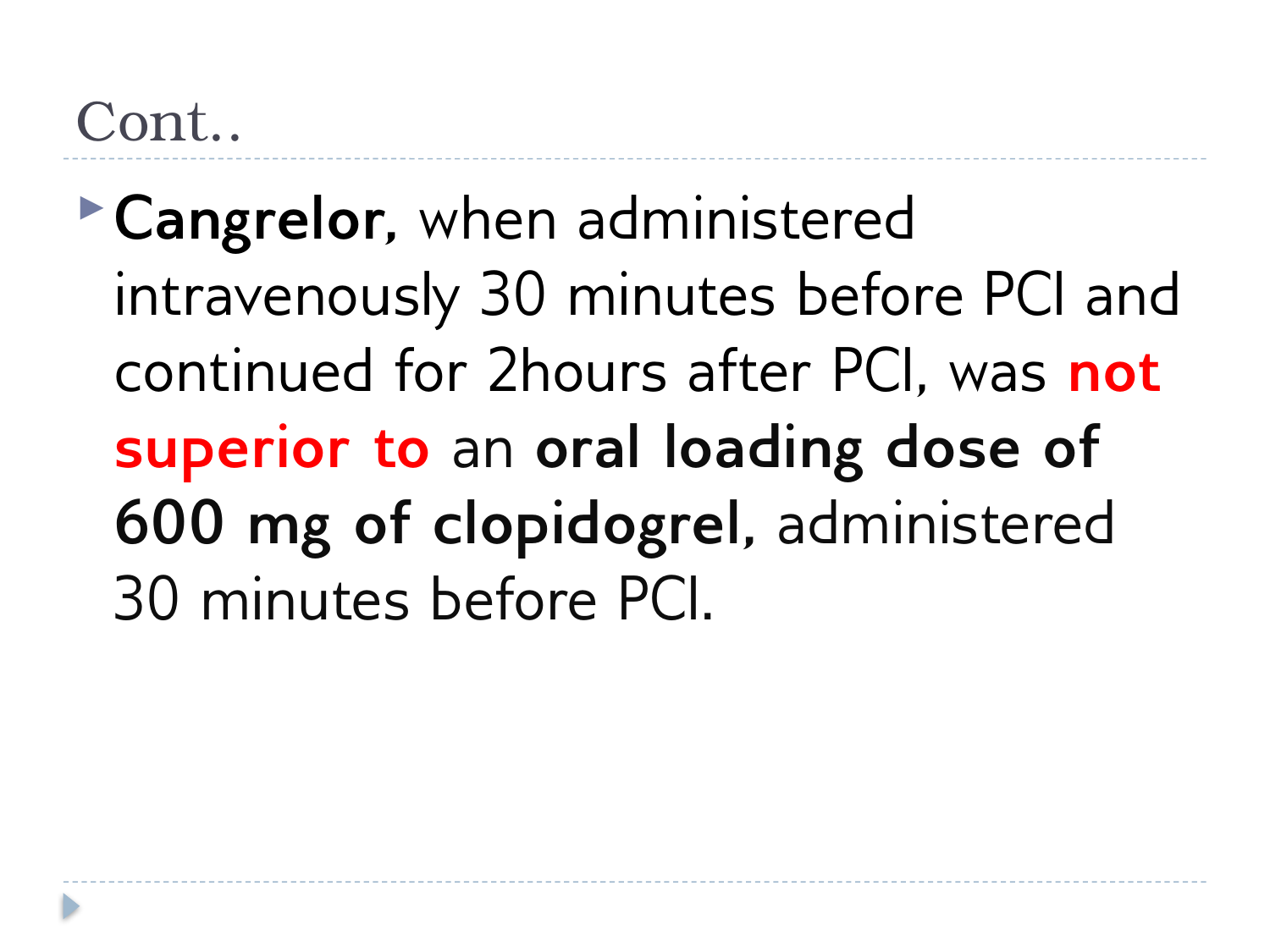

# Cont..
Cangrelor, when administered intravenously 30 minutes before PCI and continued for 2hours after PCI, was not superior to an oral loading dose of 600 mg of clopidogrel, administered 30 minutes before PCI.